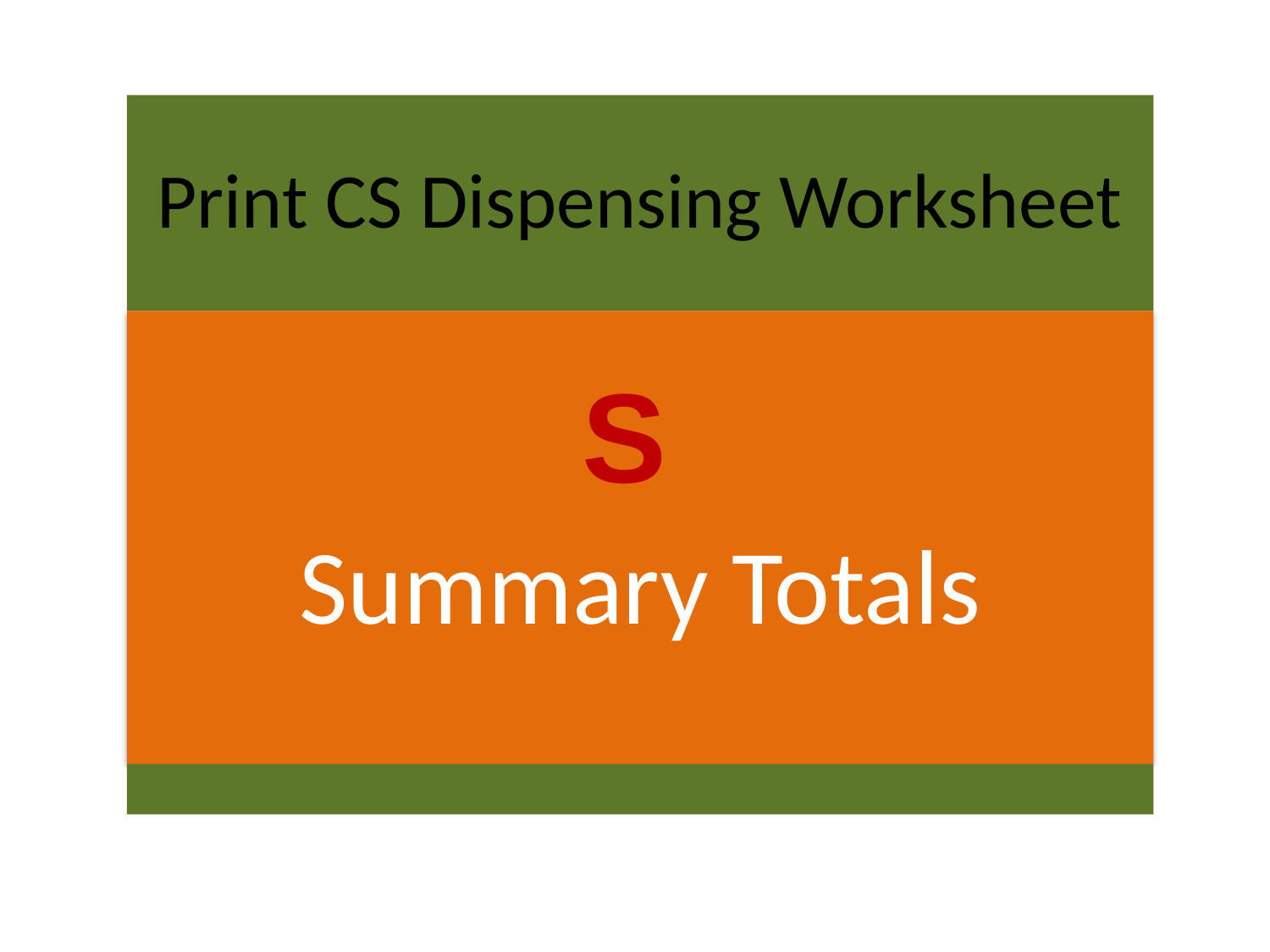

Print CS Dispensing Worksheet

Summary Totals
S